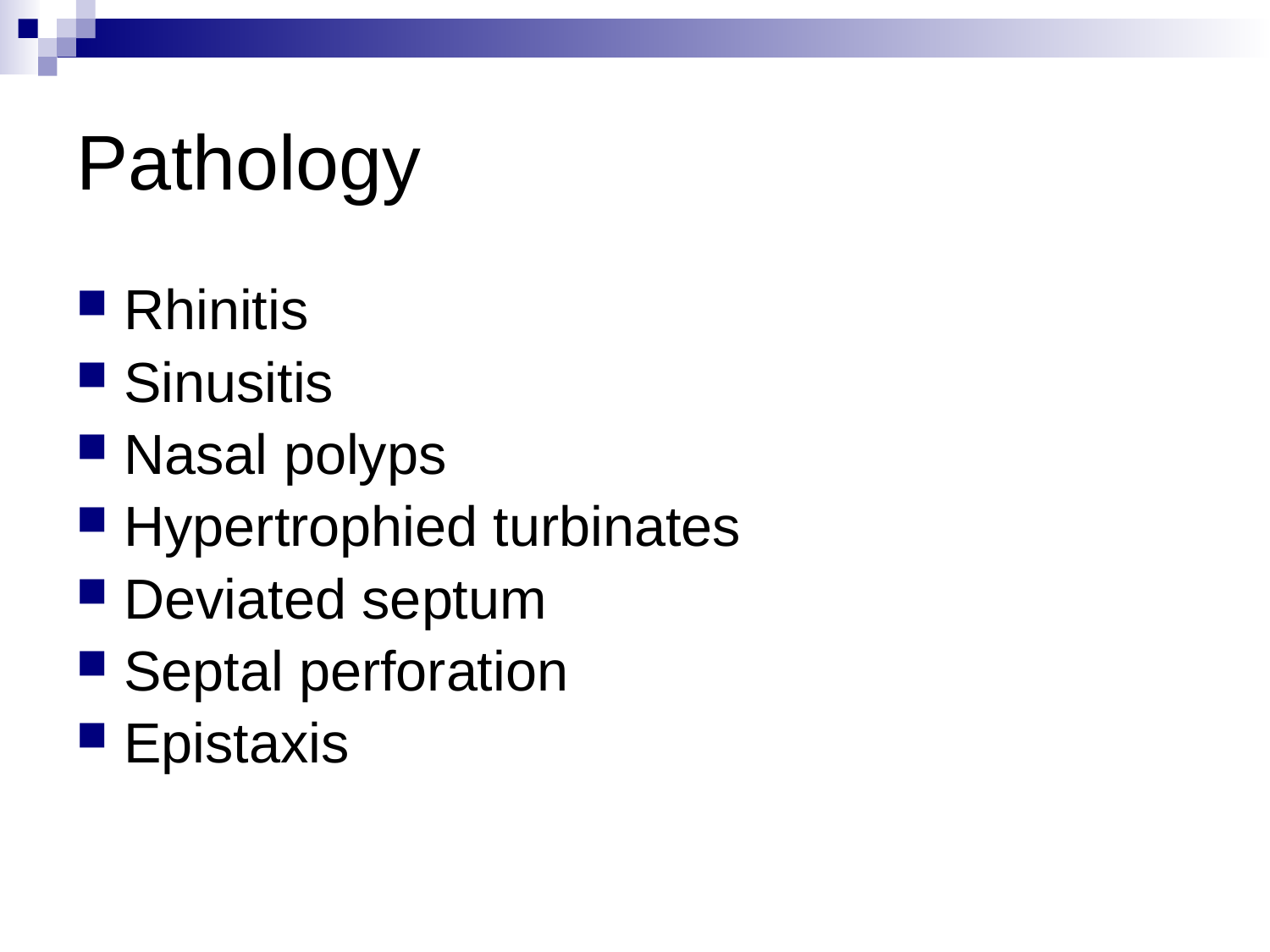

# Pathology
Rhinitis
Sinusitis
Nasal polyps
Hypertrophied turbinates
Deviated septum
Septal perforation
Epistaxis